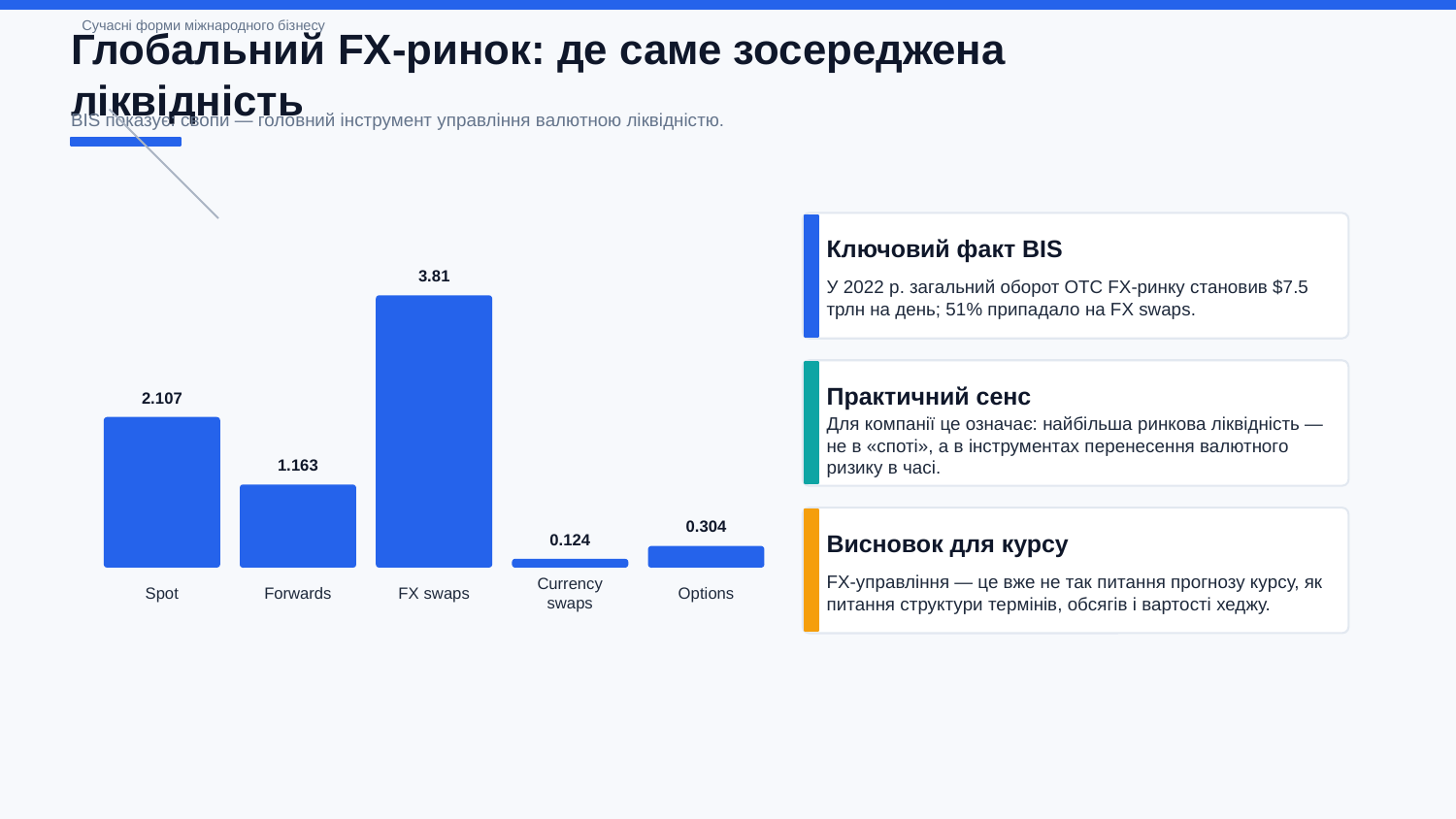

Сучасні форми міжнародного бізнесу
Глобальний FX-ринок: де саме зосереджена ліквідність
BIS показує: свопи — головний інструмент управління валютною ліквідністю.

Ключовий факт BIS
3.81
У 2022 р. загальний оборот OTC FX-ринку становив $7.5 трлн на день; 51% припадало на FX swaps.

Практичний сенс
2.107

Для компанії це означає: найбільша ринкова ліквідність — не в «споті», а в інструментах перенесення валютного ризику в часі.
1.163

0.304
Висновок для курсу
0.124

FX-управління — це вже не так питання прогнозу курсу, як питання структури термінів, обсягів і вартості хеджу.
Spot
Forwards
FX swaps
Currency
swaps
Options